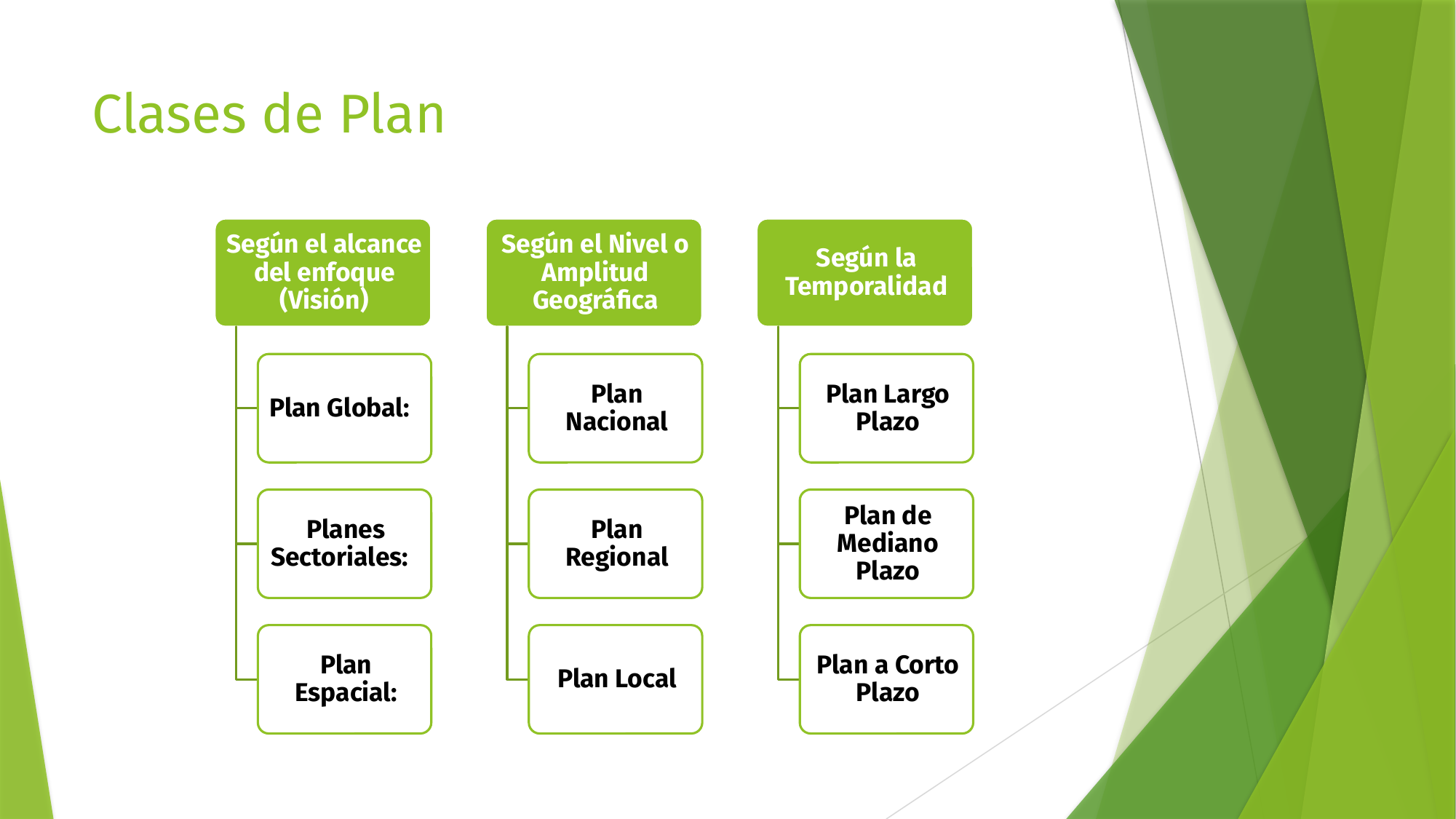

# Clases de Plan
Según el alcance del enfoque (Visión)
Plan Global:
Planes Sectoriales:
Plan Espacial:
Según el Nivel o Amplitud Geográfica
Plan Nacional
Plan Regional
Plan Local
Según la Temporalidad
Plan Largo Plazo
Plan de Mediano Plazo
Plan a Corto Plazo